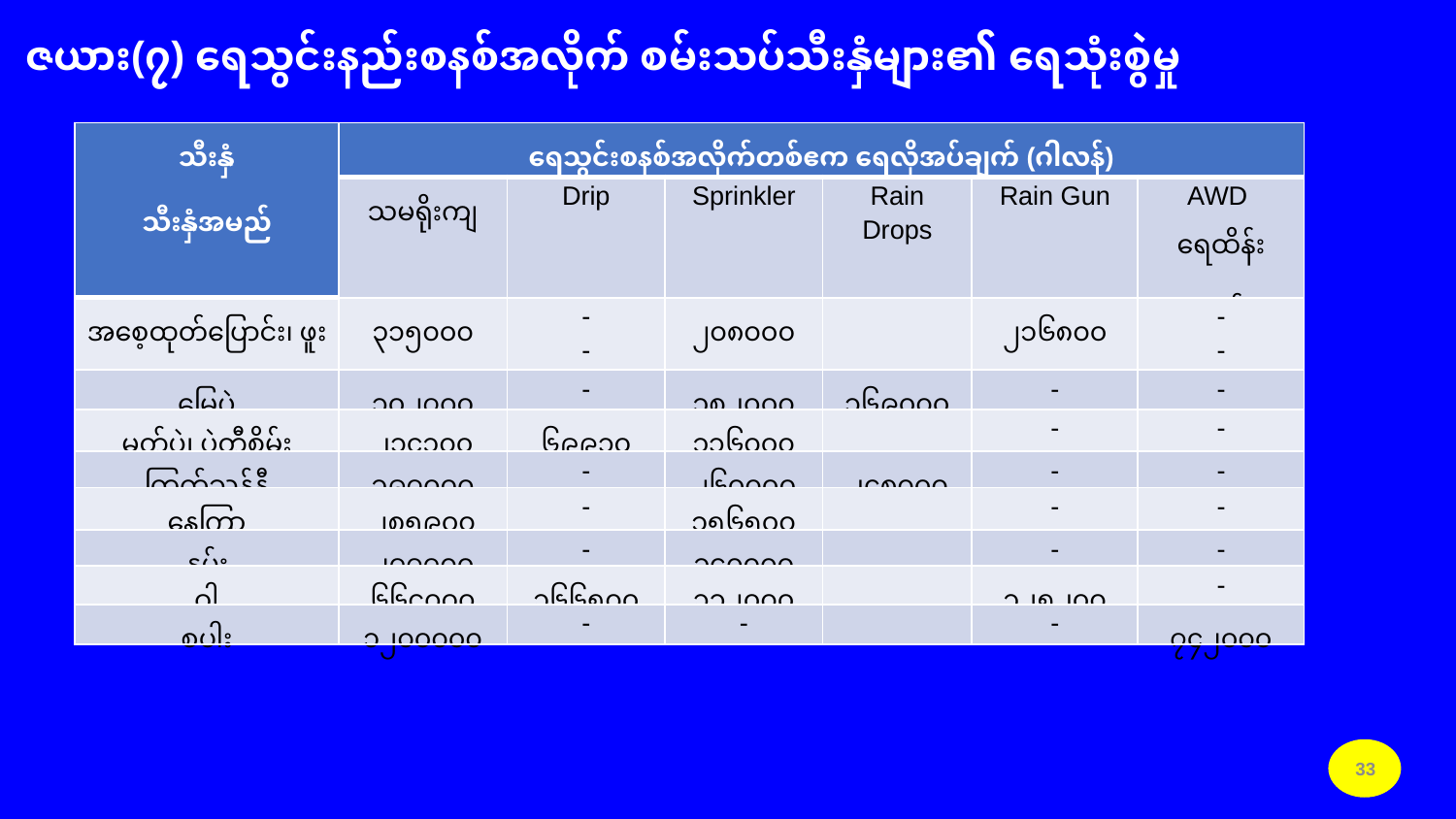

ဇယား(၇) ရေသွင်းနည်းစနစ်အလိုက် စမ်းသပ်သီးနှံများ၏ ရေသုံးစွဲမှု
| သီးနှံ သီးနှံအမည် | ရေသွင်းစနစ်အလိုက်တစ်ဧက ရေလိုအပ်ချက် (ဂါလန်) |  |  |  |  |  |
| --- | --- | --- | --- | --- | --- | --- |
|  | သမရိုးကျ | Drip | Sprinkler | Rain Drops | Rain Gun | AWD ရေထိန်း စနစ် |
| အစေ့ထုတ်ပြောင်း၊ ဖူးစားပြောင်း | ၃၁၅၀၀၀ ၂၈၁၀၀၀ | - - | ၂၀၈၀၀၀ ၁၈၄၀၀၀ |  | ၂၁၆၈၀၀ ၁၉၂၀၀၀ | - - |
| မြေပဲ | ၃၀၂၇၀၀ | - | ၁၈၂၀၀၀ | ၁၆၉၀၀၀ | - | - |
| မတ်ပဲ၊ ပဲတီစိမ်း | ၂၁၄၃၀၀ | ၆၉၉၃၀ | ၁၃၆၀၀၀ |  | - | - |
| ကြက်သွန်နီ | ၃၉၇၀၀၀ | - | ၂၆၀၀၀၀ | ၂၄၈၀၀၀ | - | - |
| နေကြာ | ၂၈၅၉၀၀ | - | ၁၅၆၅၀၀ |  | - | - |
| နှမ်း | ၂၇၇၇၀၀ | - | ၁၄၀၀၀၀ |  | - | - |
| ဝါ | ၆၆၄၀၀၀ | ၁၆၆၅၀၀ | ၃၁၂၀၀၀ |  | ၃၂၅၂၀၀ | - |
| စပါး | ၁၂၀၀၀၀၀ | - | - |  | - | ၇၄၂၀၀၀ |
33